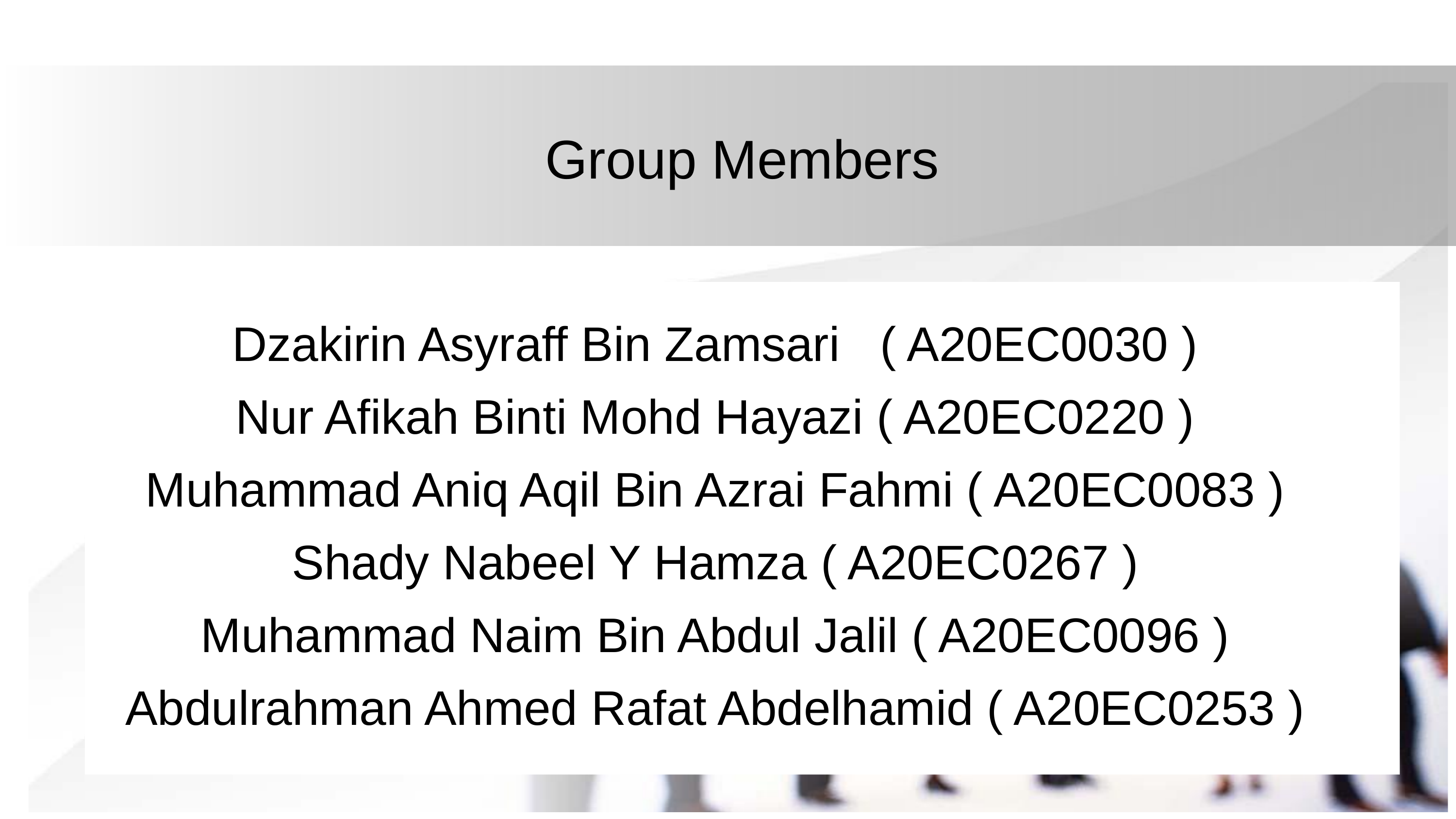

# Group Members

Dzakirin Asyraff Bin Zamsari   ( A20EC0030 )
Nur Afikah Binti Mohd Hayazi ( A20EC0220 )
Muhammad Aniq Aqil Bin Azrai Fahmi ( A20EC0083 )
Shady Nabeel Y Hamza ( A20EC0267 )
Muhammad Naim Bin Abdul Jalil ( A20EC0096 )
Abdulrahman Ahmed Rafat Abdelhamid ( A20EC0253 )